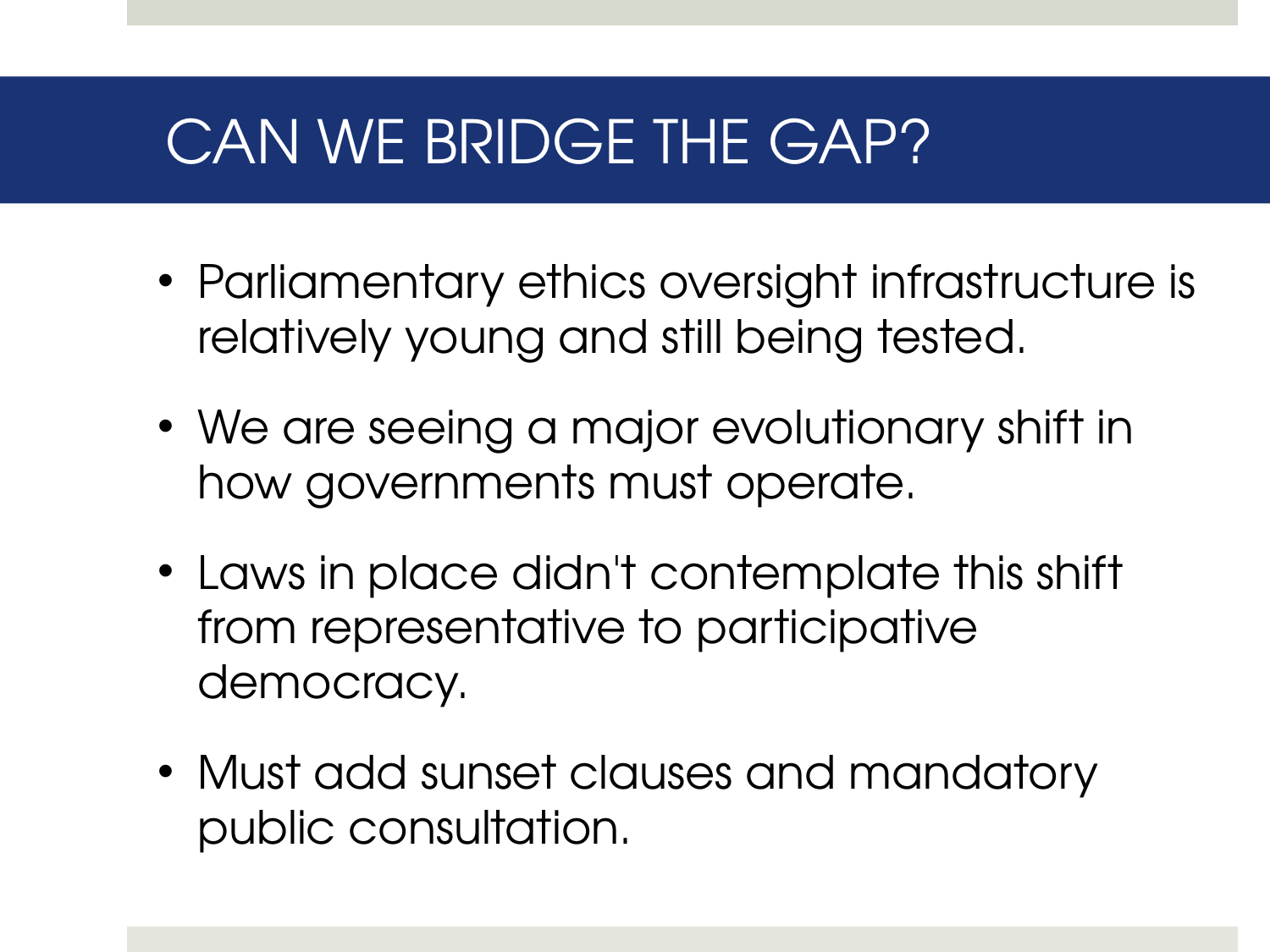

# CAN WE BRIDGE THE GAP?
Parliamentary ethics oversight infrastructure is relatively young and still being tested.
We are seeing a major evolutionary shift in how governments must operate.
Laws in place didn't contemplate this shift from representative to participative democracy.
Must add sunset clauses and mandatory public consultation.